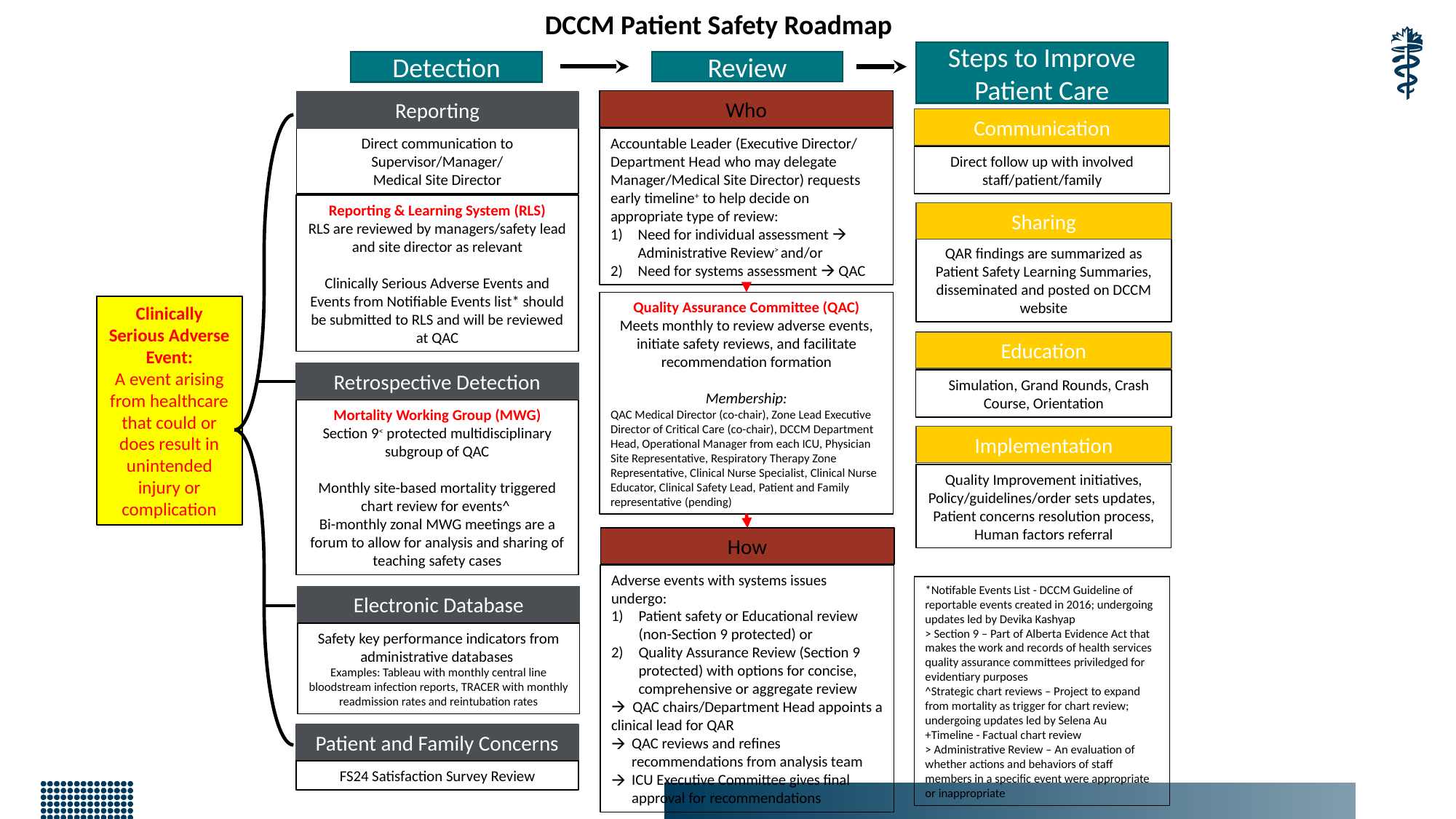

DCCM Patient Safety Roadmap
Steps to Improve Patient Care
Review
Detection
Who
Reporting
Communication

Direct communication to Supervisor/Manager/
Medical Site Director
Accountable Leader (Executive Director/ Department Head who may delegate Manager/Medical Site Director) requests early timeline+ to help decide on appropriate type of review:
Need for individual assessment 🡪   Administrative Review> and/or
Need for systems assessment 🡪 QAC
Direct follow up with involved staff/patient/family
Reporting & Learning System (RLS)
RLS are reviewed by managers/safety lead and site director as relevant

Clinically Serious Adverse Events and Events from Notifiable Events list* should be submitted to RLS and will be reviewed at QAC
Sharing
QAR findings are summarized as Patient Safety Learning Summaries, disseminated and posted on DCCM website
Quality Assurance Committee (QAC)
Meets monthly to review adverse events, initiate safety reviews, and facilitate recommendation formation

Membership:
QAC Medical Director (co-chair), Zone Lead Executive Director of Critical Care (co-chair), DCCM Department Head, Operational Manager from each ICU, Physician Site Representative, Respiratory Therapy Zone Representative, Clinical Nurse Specialist, Clinical Nurse Educator, Clinical Safety Lead, Patient and Family representative (pending)
Clinically Serious Adverse Event:
A event arising from healthcare
that could or does result in unintended injury or complication
Education
Retrospective Detection
   Simulation, Grand Rounds, Crash Course, Orientation
Mortality Working Group (MWG)
Section 9< protected multidisciplinary subgroup of QAC

Monthly site-based mortality triggered chart review for events^
Bi-monthly zonal MWG meetings are a forum to allow for analysis and sharing of teaching safety cases
Implementation
Quality Improvement initiatives,
Policy/guidelines/order sets updates,
Patient concerns resolution process,
Human factors referral
How
Adverse events with systems issues undergo:
Patient safety or Educational review (non-Section 9 protected) or
Quality Assurance Review (Section 9 protected) with options for concise, comprehensive or aggregate review
🡪  QAC chairs/Department Head appoints a clinical lead for QAR
QAC reviews and refines recommendations from analysis team
ICU Executive Committee gives final approval for recommendations
*Notifable Events List - DCCM Guideline of reportable events created in 2016; undergoing updates led by Devika Kashyap
> Section 9 – Part of Alberta Evidence Act that makes the work and records of health services quality assurance committees priviledged for evidentiary purposes
^Strategic chart reviews – Project to expand from mortality as trigger for chart review; undergoing updates led by Selena Au
+Timeline - Factual chart review
> Administrative Review – An evaluation of whether actions and behaviors of staff members in a specific event were appropriate or inappropriate
Electronic Database
Safety key performance indicators from administrative databases
Examples: Tableau with monthly central line bloodstream infection reports, TRACER with monthly readmission rates and reintubation rates
Patient and Family Concerns
FS24 Satisfaction Survey Review